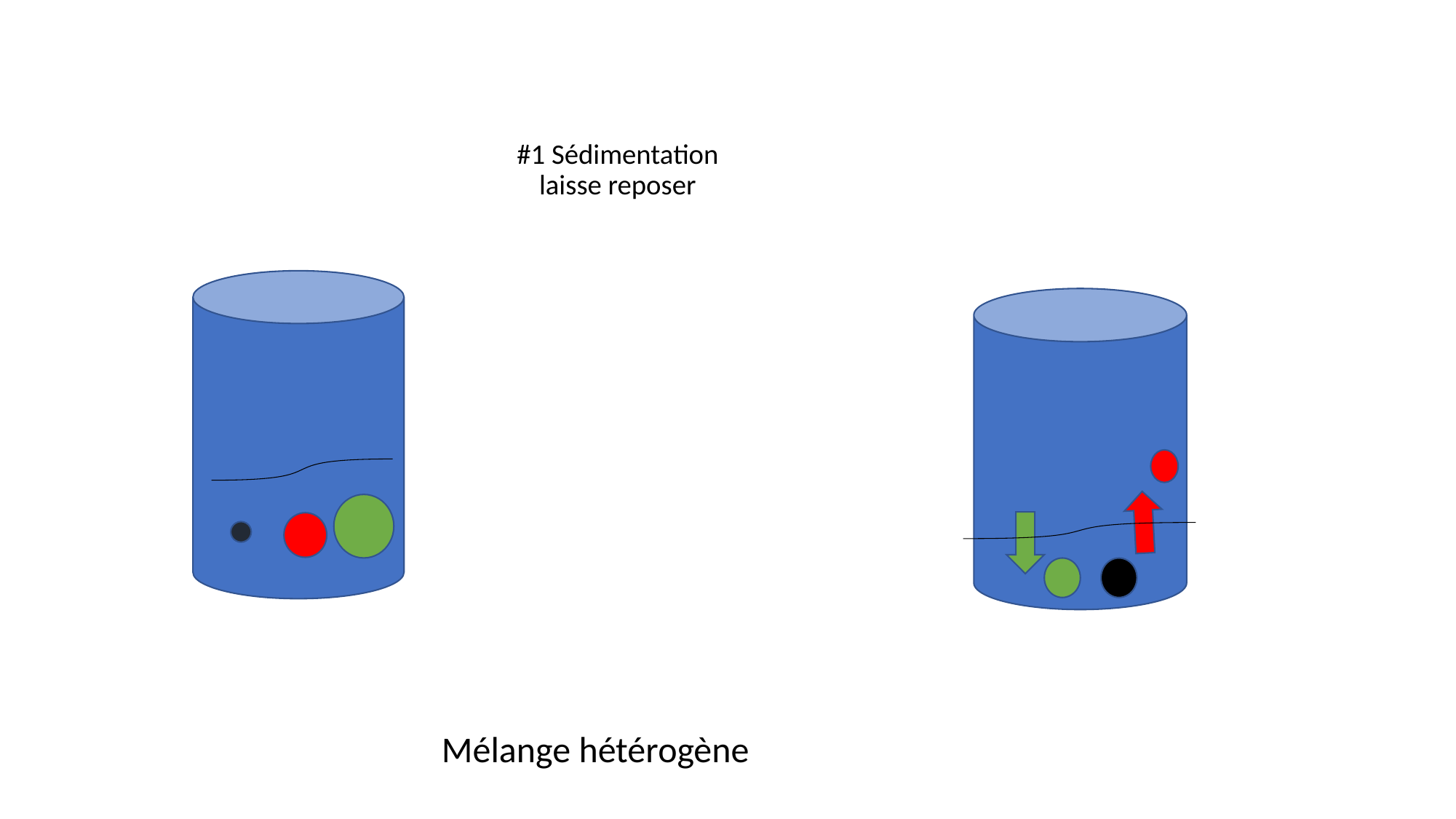

# #1 Sédimentation laisse reposer

Mélange hétérogène